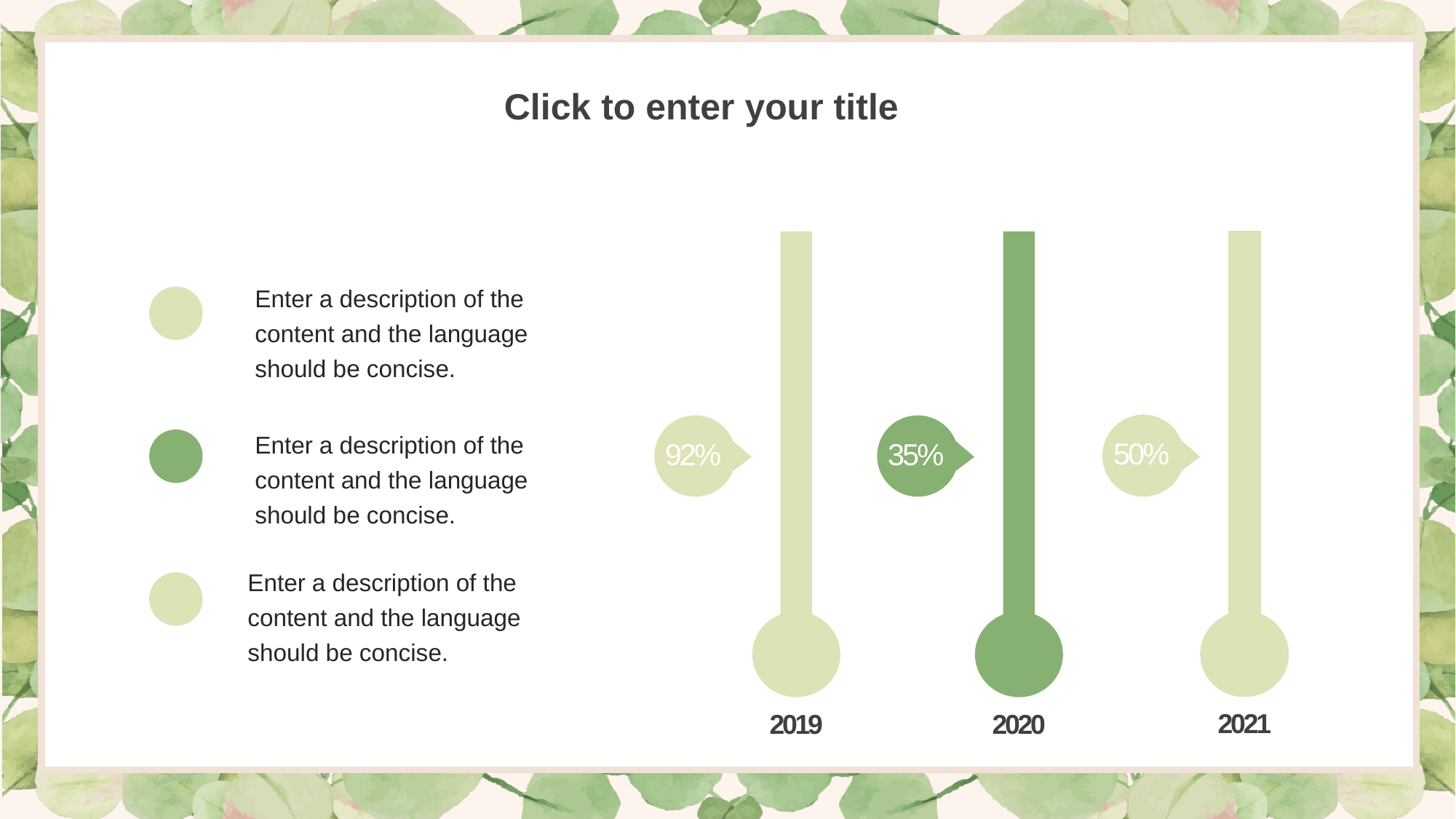

Click to enter your title

50%

2021

92%
2019

35%

2020
Enter a description of the content and the language should be concise.

Enter a description of the content and the language should be concise.

Enter a description of the content and the language should be concise.